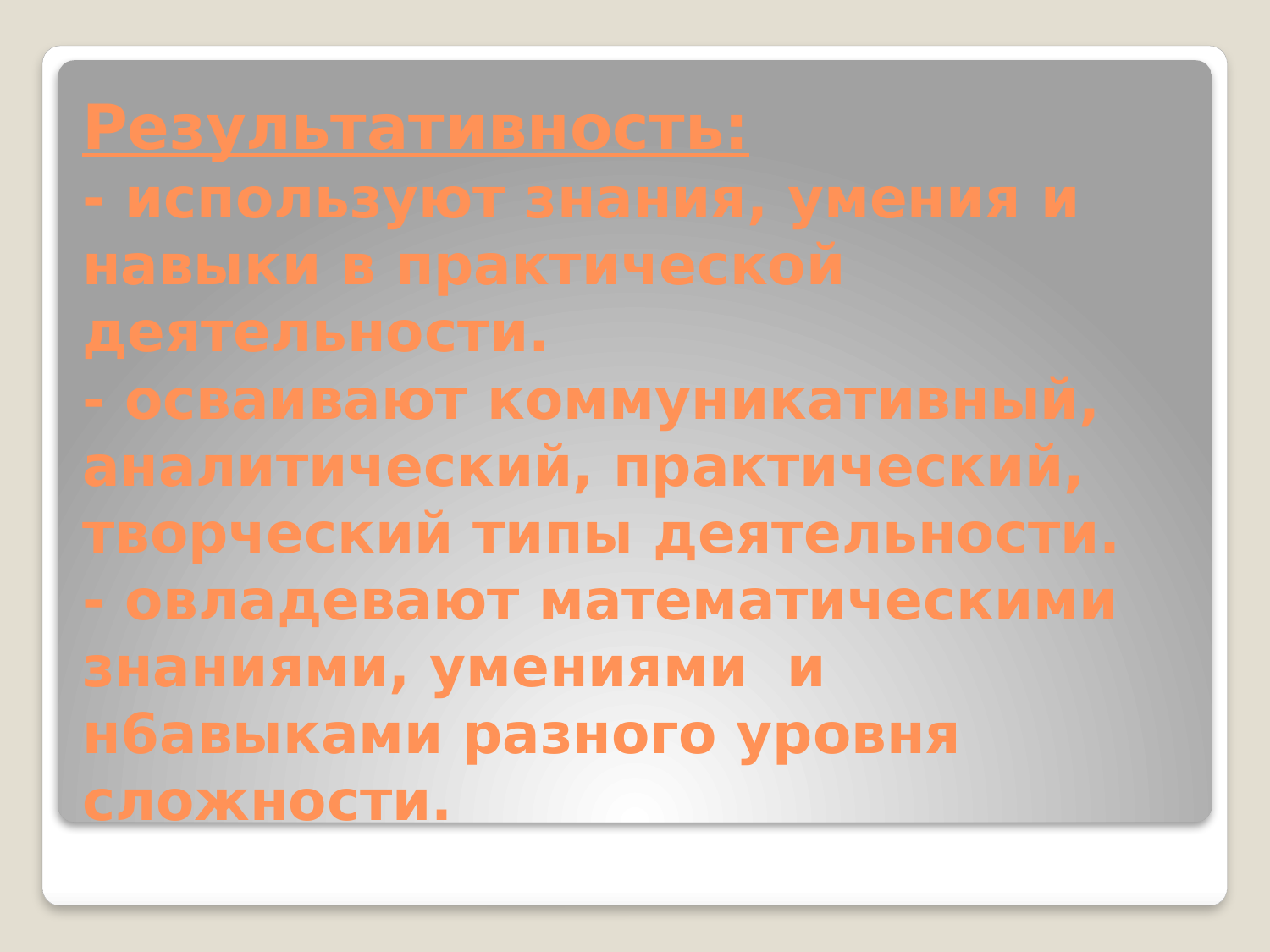

# Результативность: - используют знания, умения и навыки в практической деятельности. - осваивают коммуникативный, аналитический, практический, творческий типы деятельности. - овладевают математическими знаниями, умениями  и н6авыками разного уровня сложности.